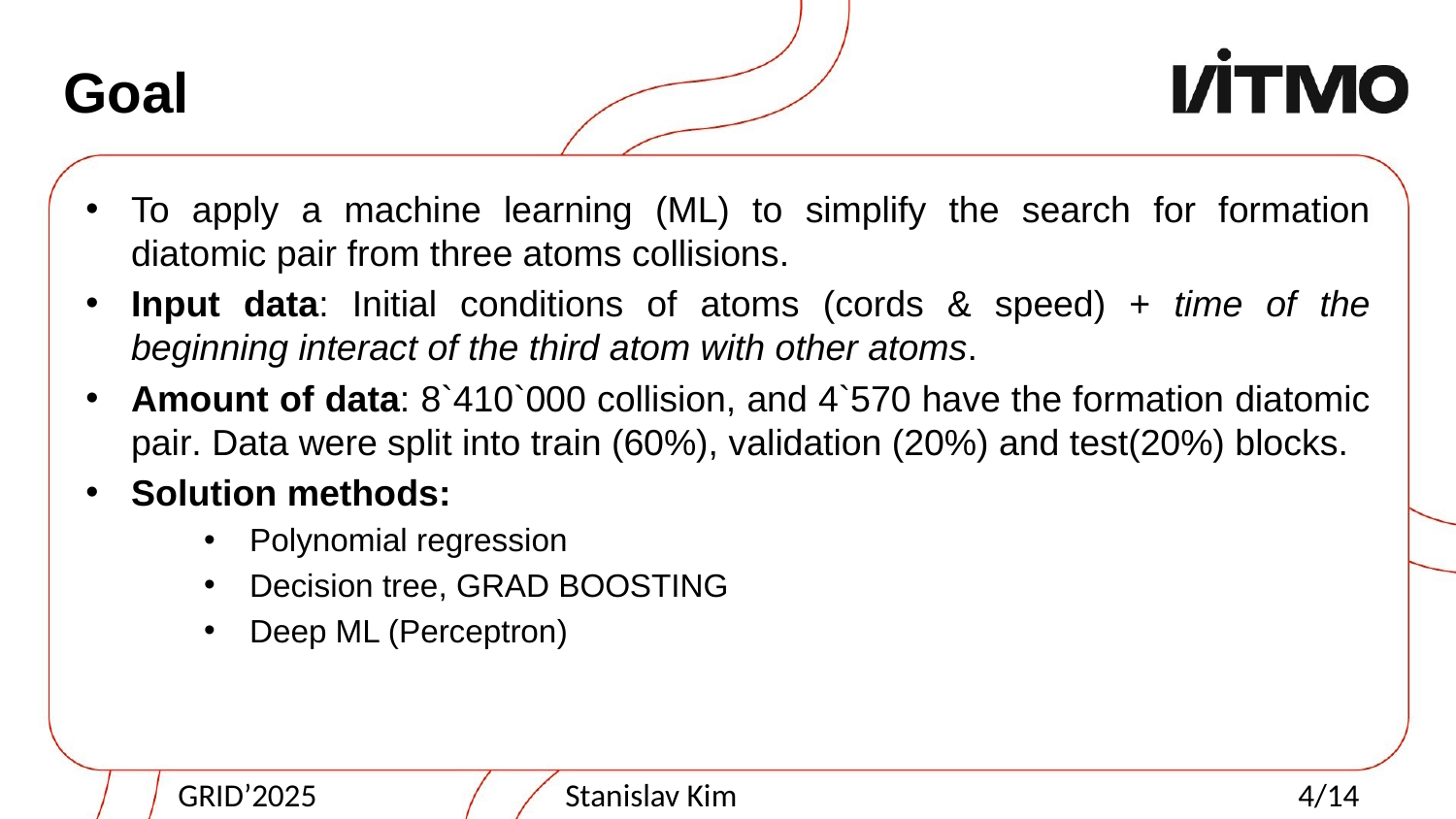

# Goal
To apply a machine learning (ML) to simplify the search for formation diatomic pair from three atoms collisions.
Input data: Initial conditions of atoms (cords & speed) + time of the beginning interact of the third atom with other atoms.
Amount of data: 8`410`000 collision, and 4`570 have the formation diatomic pair. Data were split into train (60%), validation (20%) and test(20%) blocks.
Solution methods:
Polynomial regression
Decision tree, GRAD BOOSTING
Deep ML (Perceptron)